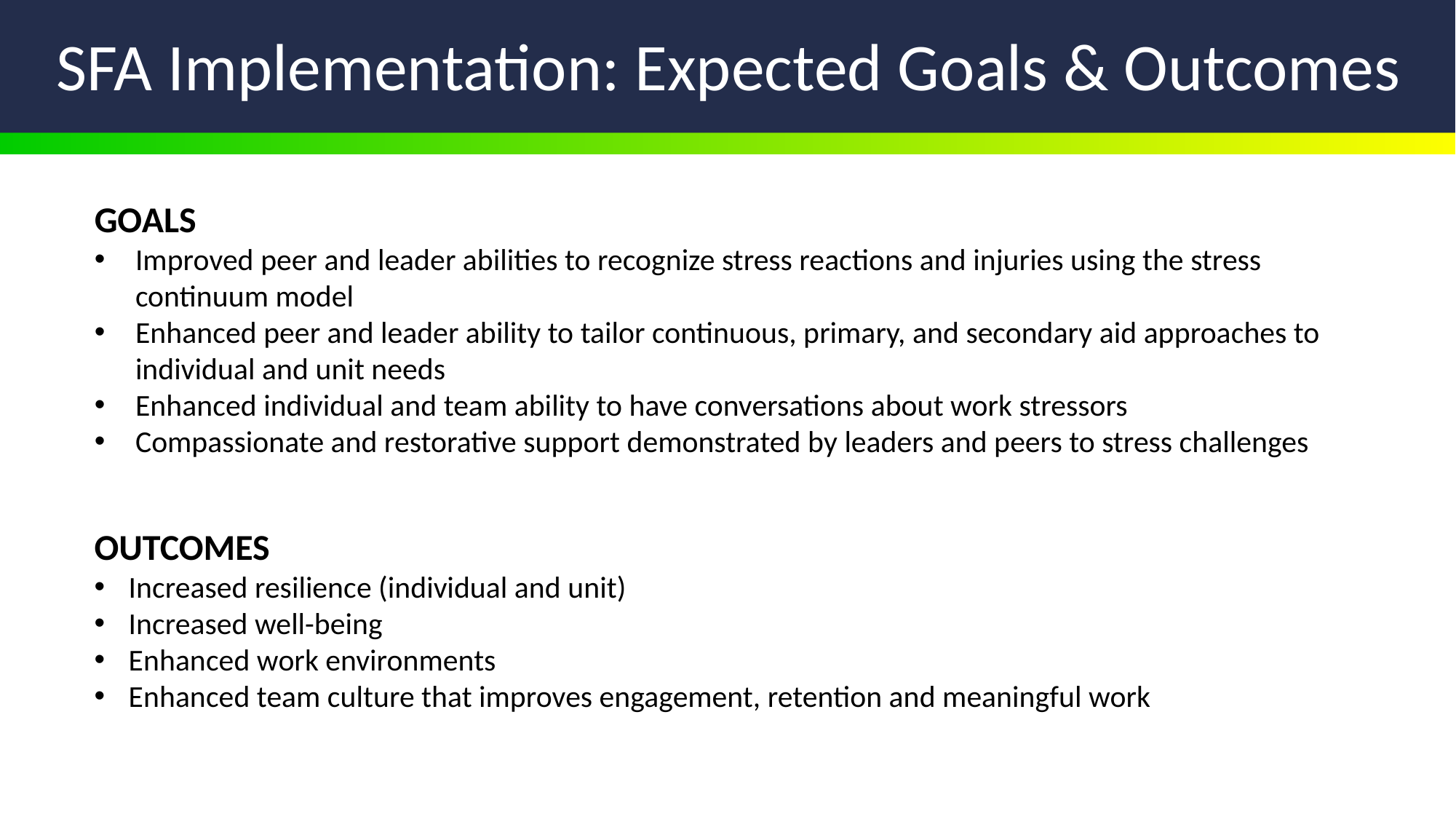

# SFA Implementation: Expected Goals & Outcomes
GOALS
Improved peer and leader abilities to recognize stress reactions and injuries using the stress continuum model
Enhanced peer and leader ability to tailor continuous, primary, and secondary aid approaches to individual and unit needs
Enhanced individual and team ability to have conversations about work stressors
Compassionate and restorative support demonstrated by leaders and peers to stress challenges

OUTCOMES
Increased resilience (individual and unit)
Increased well-being
Enhanced work environments
Enhanced team culture that improves engagement, retention and meaningful work